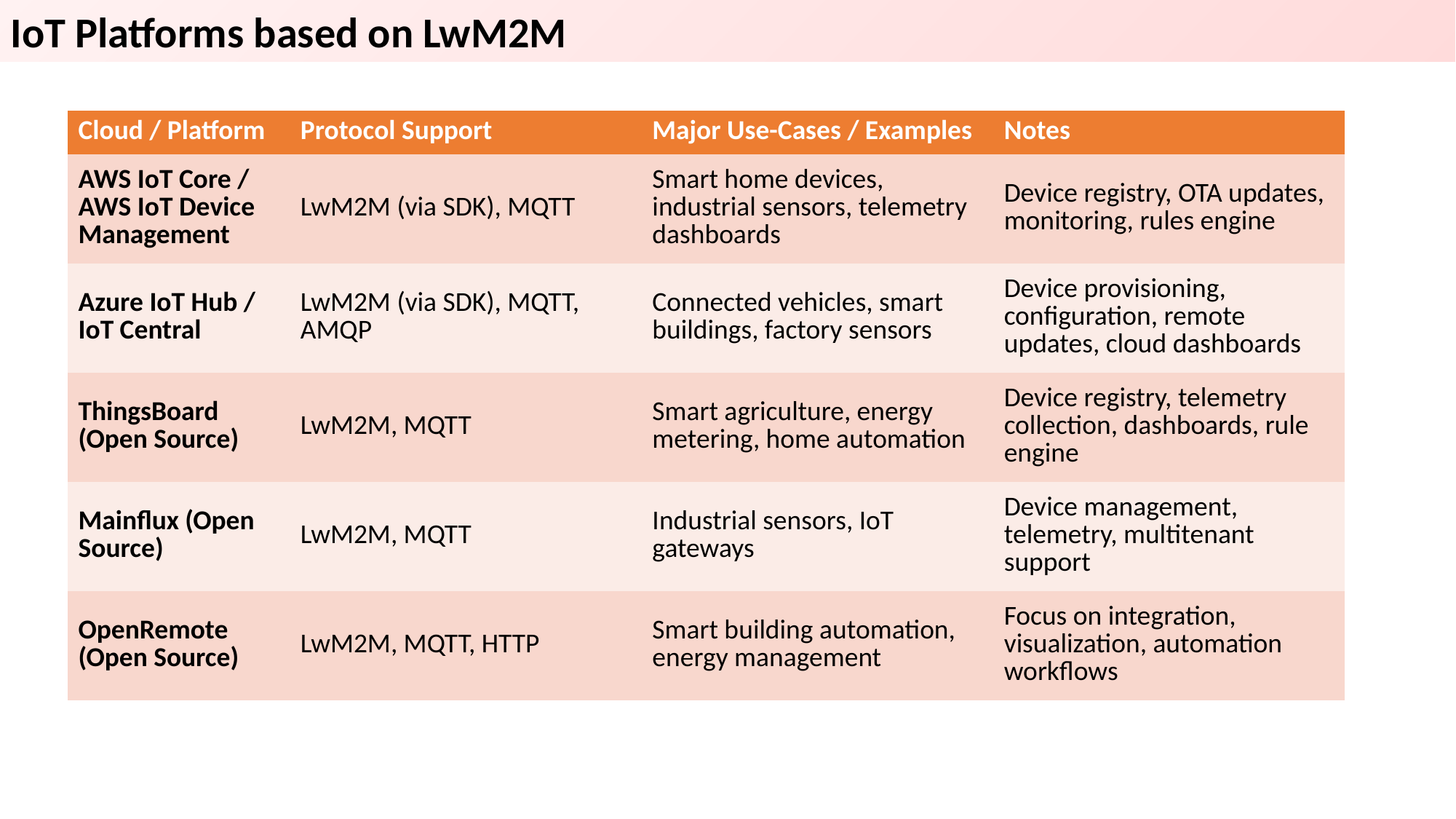

IoT Platforms based on LwM2M
| Cloud / Platform | Protocol Support | Major Use-Cases / Examples | Notes |
| --- | --- | --- | --- |
| AWS IoT Core / AWS IoT Device Management | LwM2M (via SDK), MQTT | Smart home devices, industrial sensors, telemetry dashboards | Device registry, OTA updates, monitoring, rules engine |
| Azure IoT Hub / IoT Central | LwM2M (via SDK), MQTT, AMQP | Connected vehicles, smart buildings, factory sensors | Device provisioning, configuration, remote updates, cloud dashboards |
| ThingsBoard (Open Source) | LwM2M, MQTT | Smart agriculture, energy metering, home automation | Device registry, telemetry collection, dashboards, rule engine |
| Mainflux (Open Source) | LwM2M, MQTT | Industrial sensors, IoT gateways | Device management, telemetry, multitenant support |
| OpenRemote (Open Source) | LwM2M, MQTT, HTTP | Smart building automation, energy management | Focus on integration, visualization, automation workflows |